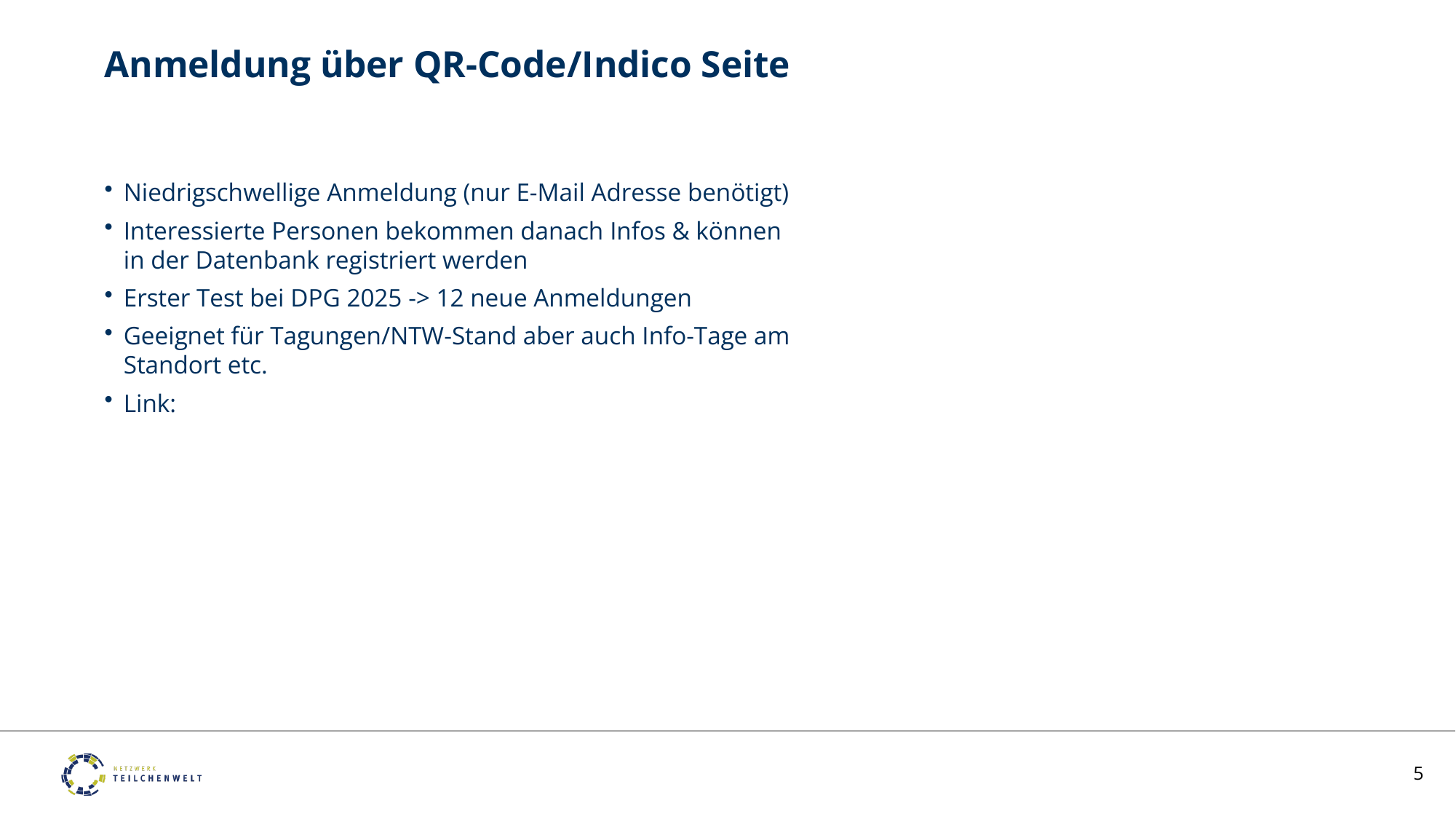

# Anmeldung über QR-Code/Indico Seite
Niedrigschwellige Anmeldung (nur E-Mail Adresse benötigt)
Interessierte Personen bekommen danach Infos & können in der Datenbank registriert werden
Erster Test bei DPG 2025 -> 12 neue Anmeldungen
Geeignet für Tagungen/NTW-Stand aber auch Info-Tage am Standort etc.
Link:
5